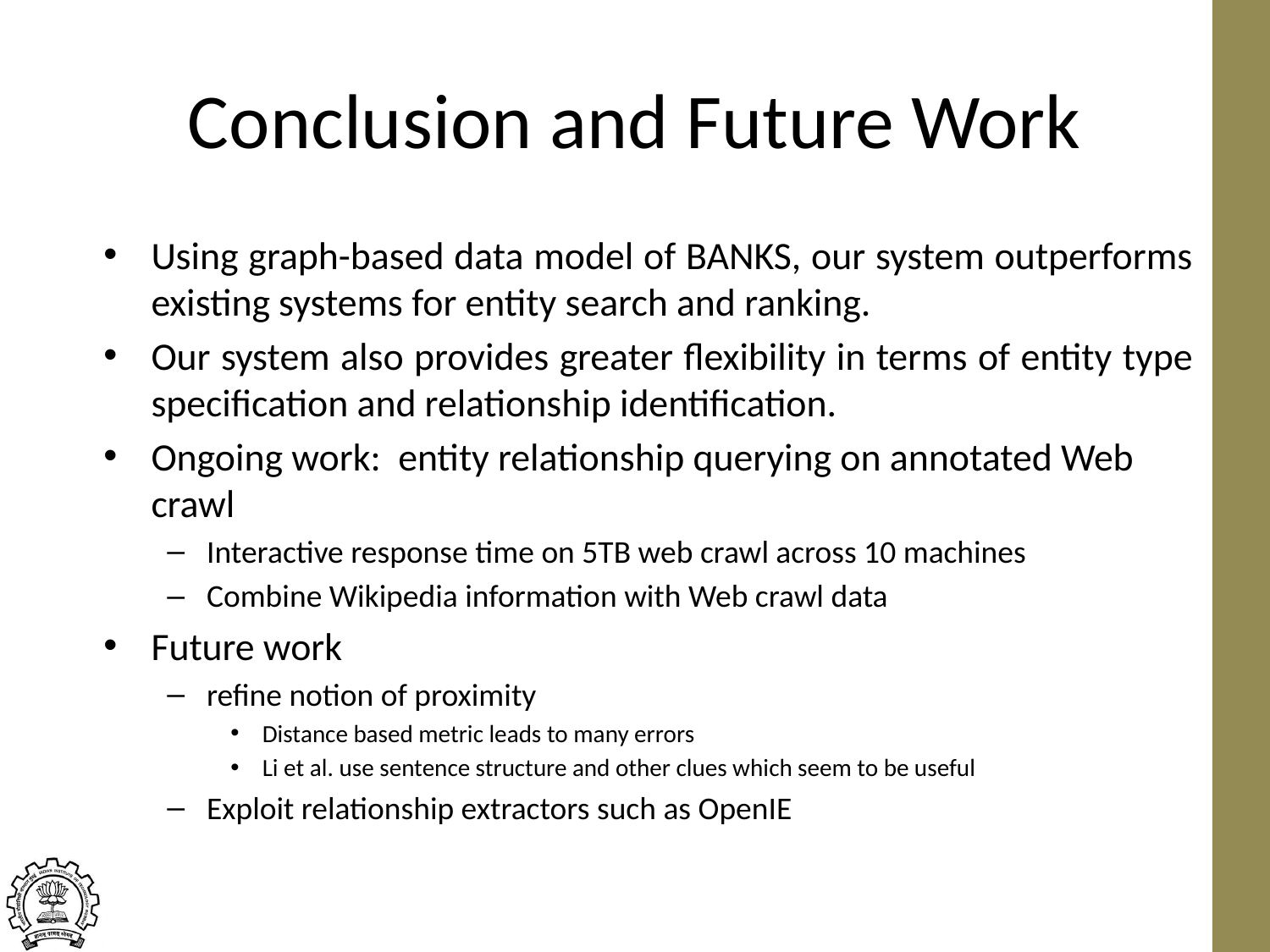

# Conclusion and Future Work
Using graph-based data model of BANKS, our system outperforms existing systems for entity search and ranking.
Our system also provides greater flexibility in terms of entity type specification and relationship identification.
Ongoing work:  entity relationship querying on annotated Web crawl
Interactive response time on 5TB web crawl across 10 machines
Combine Wikipedia information with Web crawl data
Future work
refine notion of proximity
Distance based metric leads to many errors
Li et al. use sentence structure and other clues which seem to be useful
Exploit relationship extractors such as OpenIE